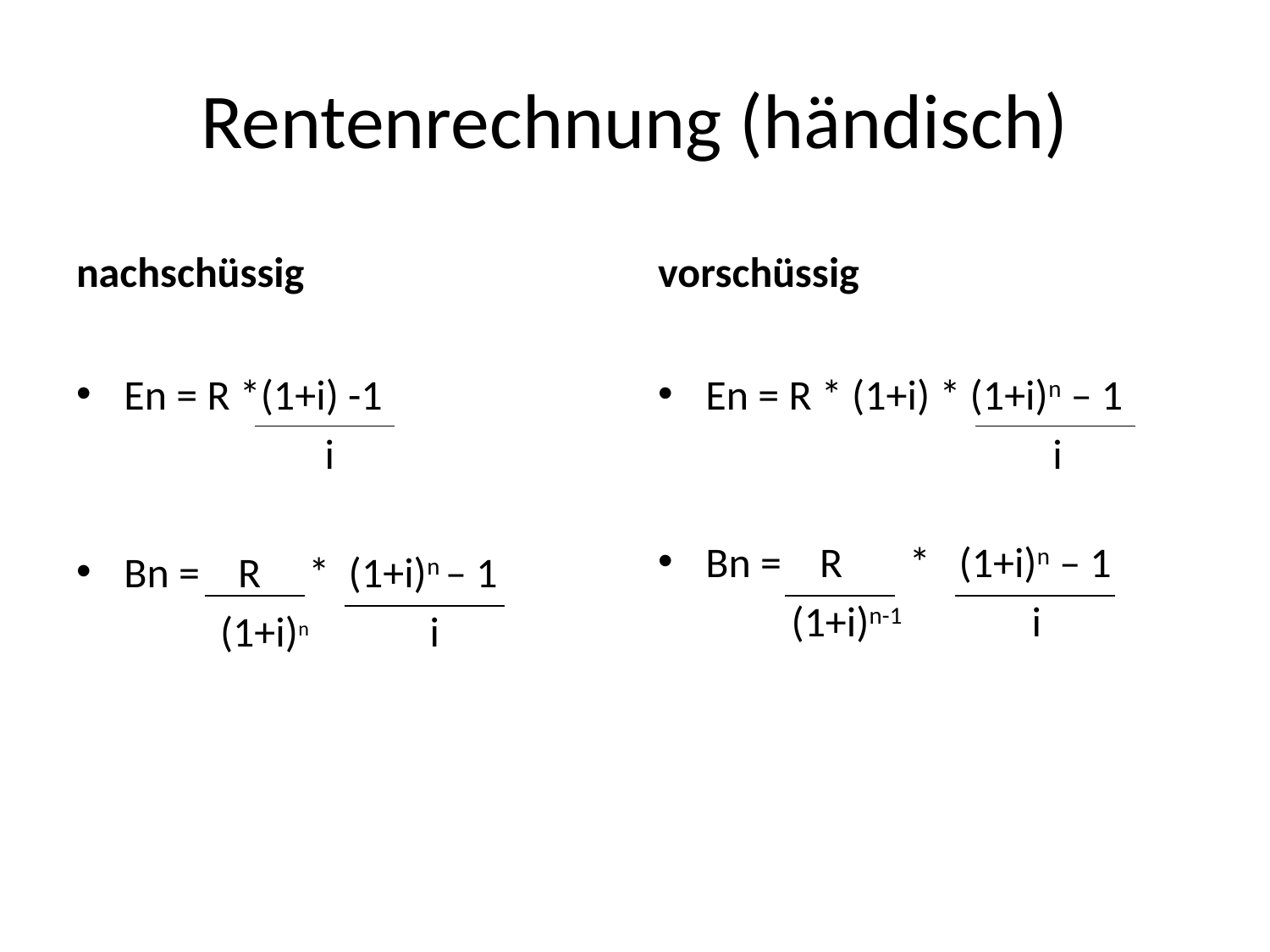

# Rentenrechnung (händisch)
nachschüssig
vorschüssig

En = R *(1+i) -1
                       i

Bn =    R     *  (1+i)n – 1
          (1+i)n               i

En = R * (1+i) * (1+i)n – 1
                                         i

Bn =    R       *   (1+i)n – 1
              (1+i)n-1              i